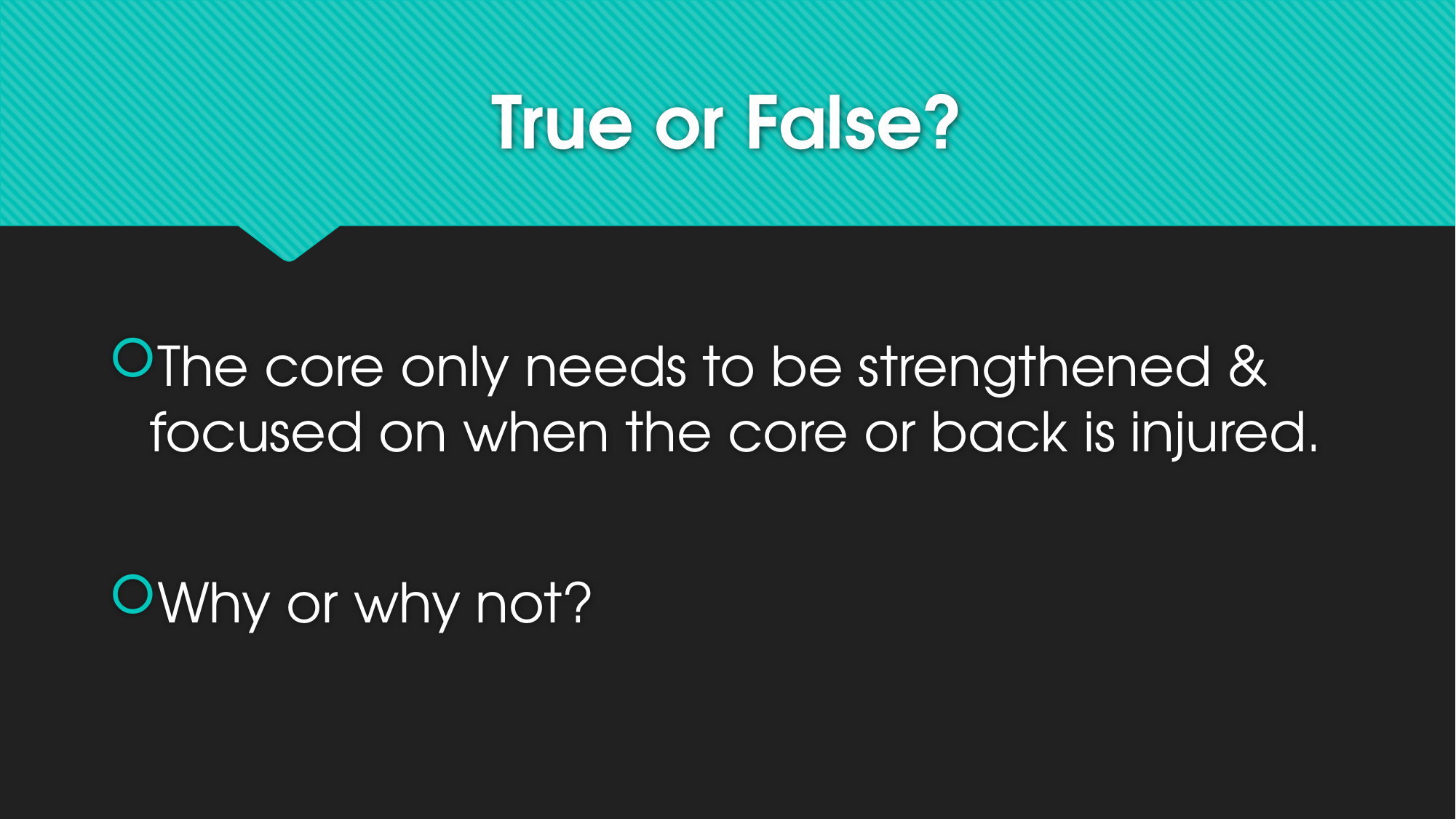

# True or False?
The core only needs to be strengthened & focused on when the core or back is injured.

Why or why not?